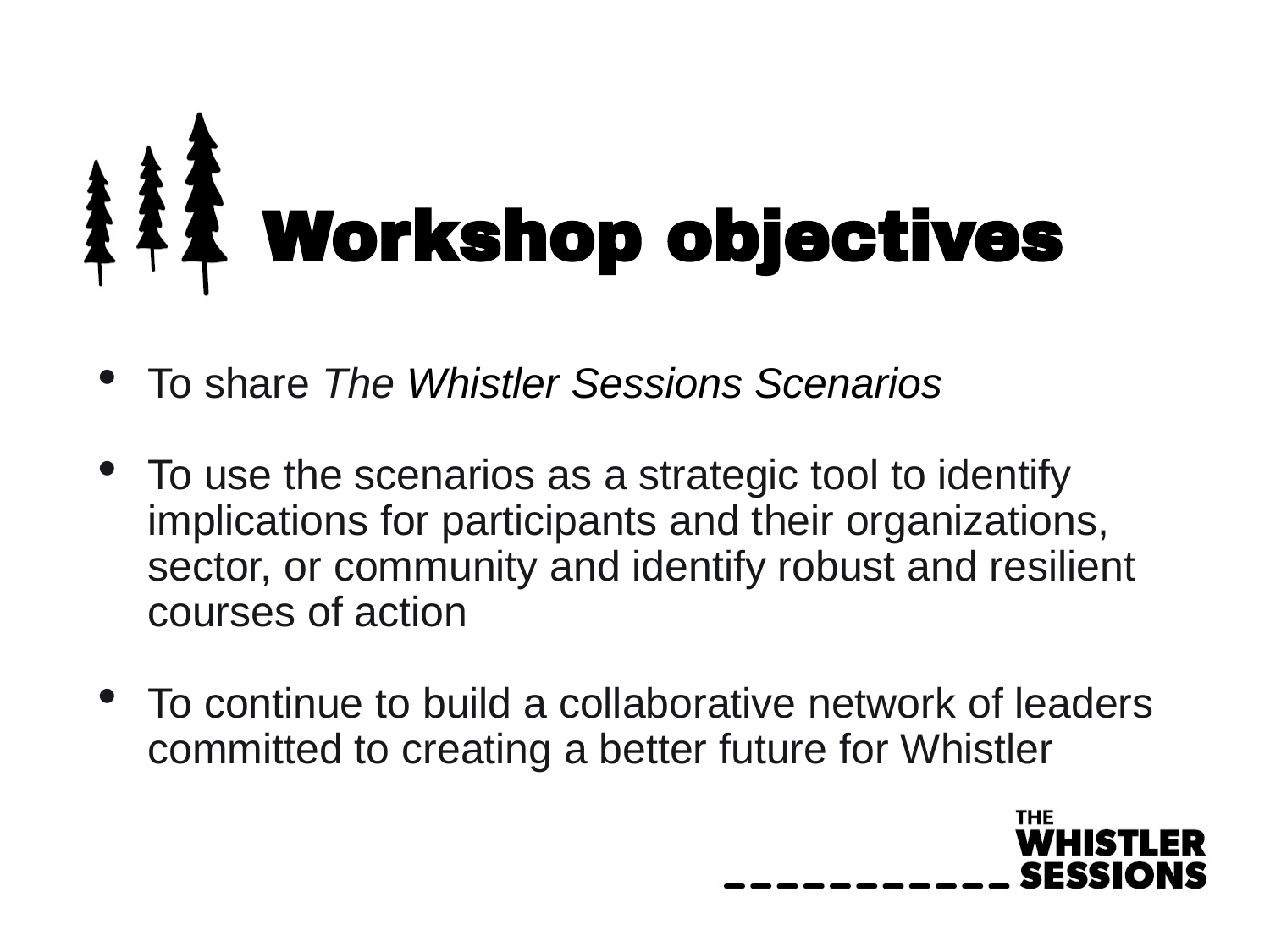

# Workshop objectives

To share The Whistler Sessions Scenarios

To use the scenarios as a strategic tool to identify implications for participants and their organizations, sector, or community and identify robust and resilient courses of action

To continue to build a collaborative network of leaders committed to creating a better future for Whistler